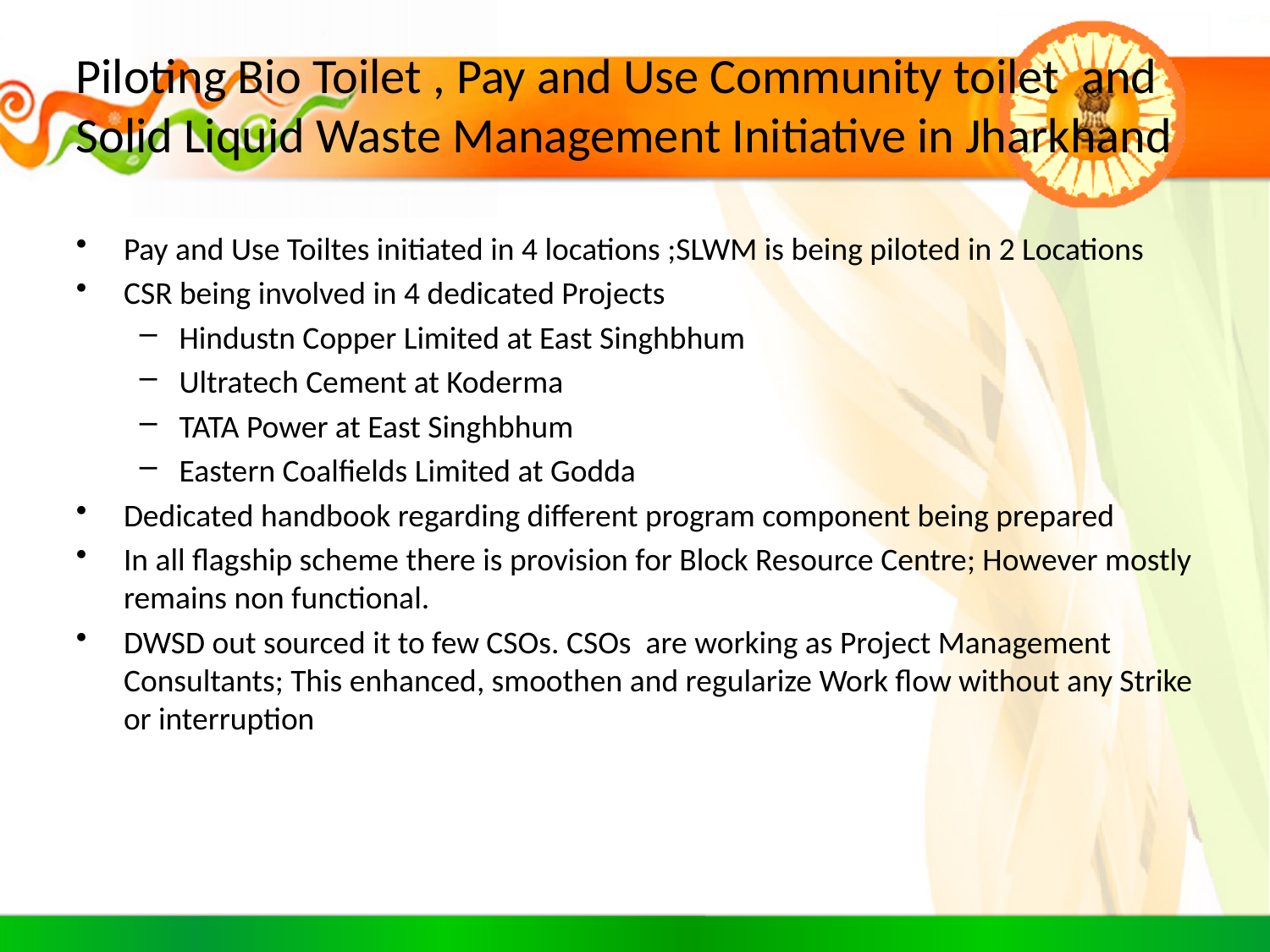

# Piloting Bio Toilet , Pay and Use Community toilet  and Solid Liquid Waste Management Initiative in Jharkhand
Pay and Use Toiltes initiated in 4 locations ;SLWM is being piloted in 2 Locations
CSR being involved in 4 dedicated Projects
Hindustn Copper Limited at East Singhbhum
Ultratech Cement at Koderma
TATA Power at East Singhbhum
Eastern Coalfields Limited at Godda
Dedicated handbook regarding different program component being prepared
In all flagship scheme there is provision for Block Resource Centre; However mostly remains non functional.
DWSD out sourced it to few CSOs. CSOs  are working as Project Management Consultants; This enhanced, smoothen and regularize Work flow without any Strike or interruption